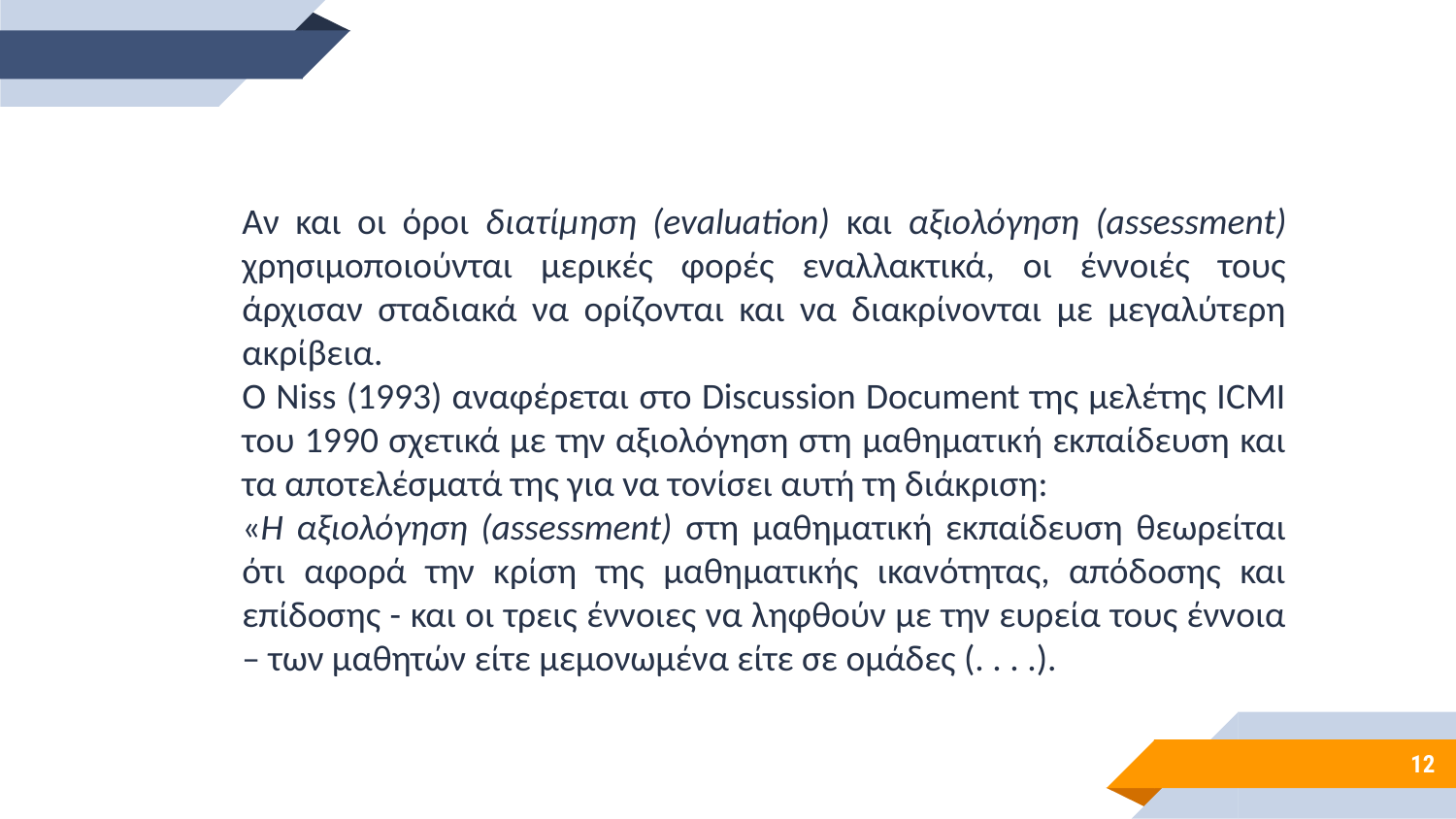

Αν και οι όροι διατίμηση (evaluation) και αξιολόγηση (assessment) χρησιμοποιούνται μερικές φορές εναλλακτικά, οι έννοιές τους άρχισαν σταδιακά να ορίζονται και να διακρίνονται με μεγαλύτερη ακρίβεια.
Ο Niss (1993) αναφέρεται στο Discussion Document της μελέτης ICMI του 1990 σχετικά με την αξιολόγηση στη μαθηματική εκπαίδευση και τα αποτελέσματά της για να τονίσει αυτή τη διάκριση:
«Η αξιολόγηση (assessment) στη μαθηματική εκπαίδευση θεωρείται ότι αφορά την κρίση της μαθηματικής ικανότητας, απόδοσης και επίδοσης - και οι τρεις έννοιες να ληφθούν με την ευρεία τους έννοια – των μαθητών είτε μεμονωμένα είτε σε ομάδες (. . . .).
12